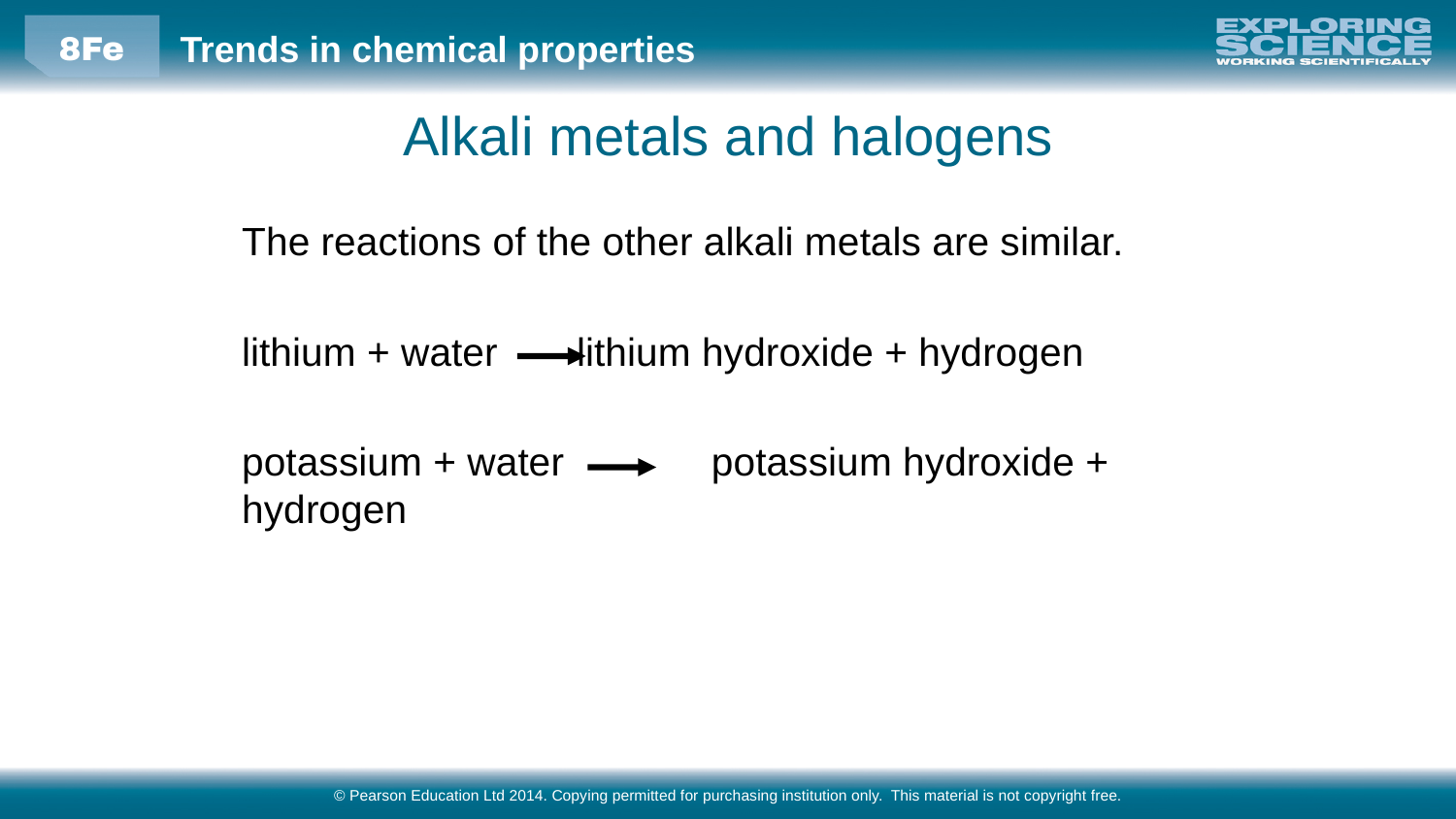

Alkali metals and halogens
The reactions of the other alkali metals are similar.

lithium + water  	    lithium hydroxide + hydrogen

potassium + water 	   potassium hydroxide + hydrogen

© Pearson Education Ltd 2014. Copying permitted for purchasing institution only.  This material is not copyright free.